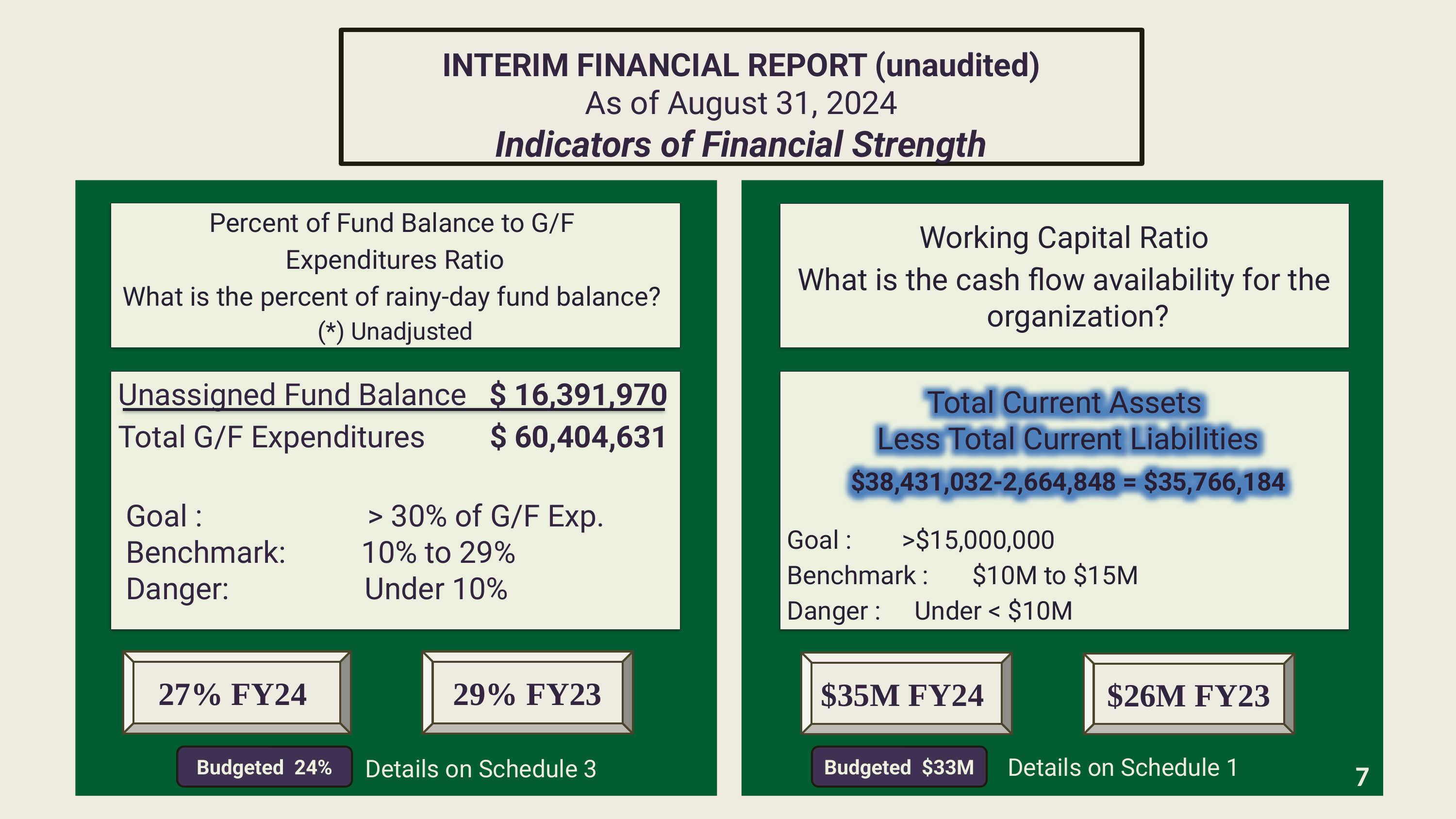

INTERIM FINANCIAL REPORT (unaudited)
As of August 31, 2024
Indicators of Financial Strength

Percent of Fund Balance to G/F
Expenditures Ratio
What is the percent of rainy-day fund balance?
(*) Unadjusted
Working Capital Ratio
What is the cash flow availability for the organization?
Unassigned Fund Balance   $ 16,391,970
Total G/F Expenditures	 $ 60,404,631

 Goal :                      > 30% of G/F Exp.
 Benchmark:          10% to 29%
 Danger:                  Under 10%

Goal :		>$15,000,000
Benchmark :	  $10M to $15M
Danger :		  Under < $10M
Total Current Assets
Less Total Current Liabilities

$38,431,032-2,664,848 = $35,766,184
27% FY24
29% FY23
$35M FY24
$26M FY23
Budgeted  24%
Budgeted  $33M
Details on Schedule 1
Details on Schedule 3
7